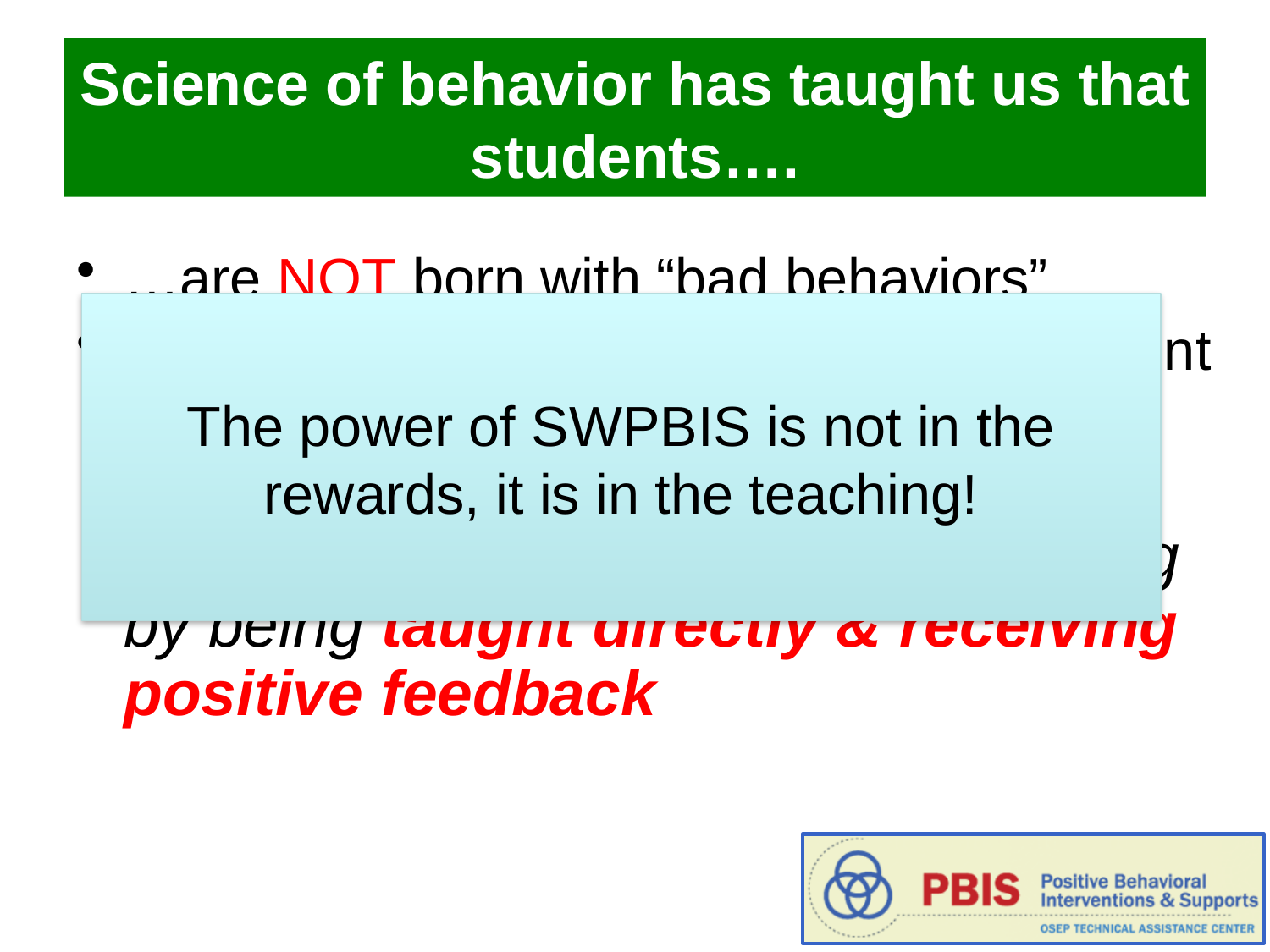

# Science of behavior has taught us that students….
…are NOT born with “bad behaviors”
…do NOT learn when presented contingent aversive consequences

	...DO LEARN better ways of behaving by being taught directly & receiving positive feedback
The power of SWPBIS is not in the rewards, it is in the teaching!